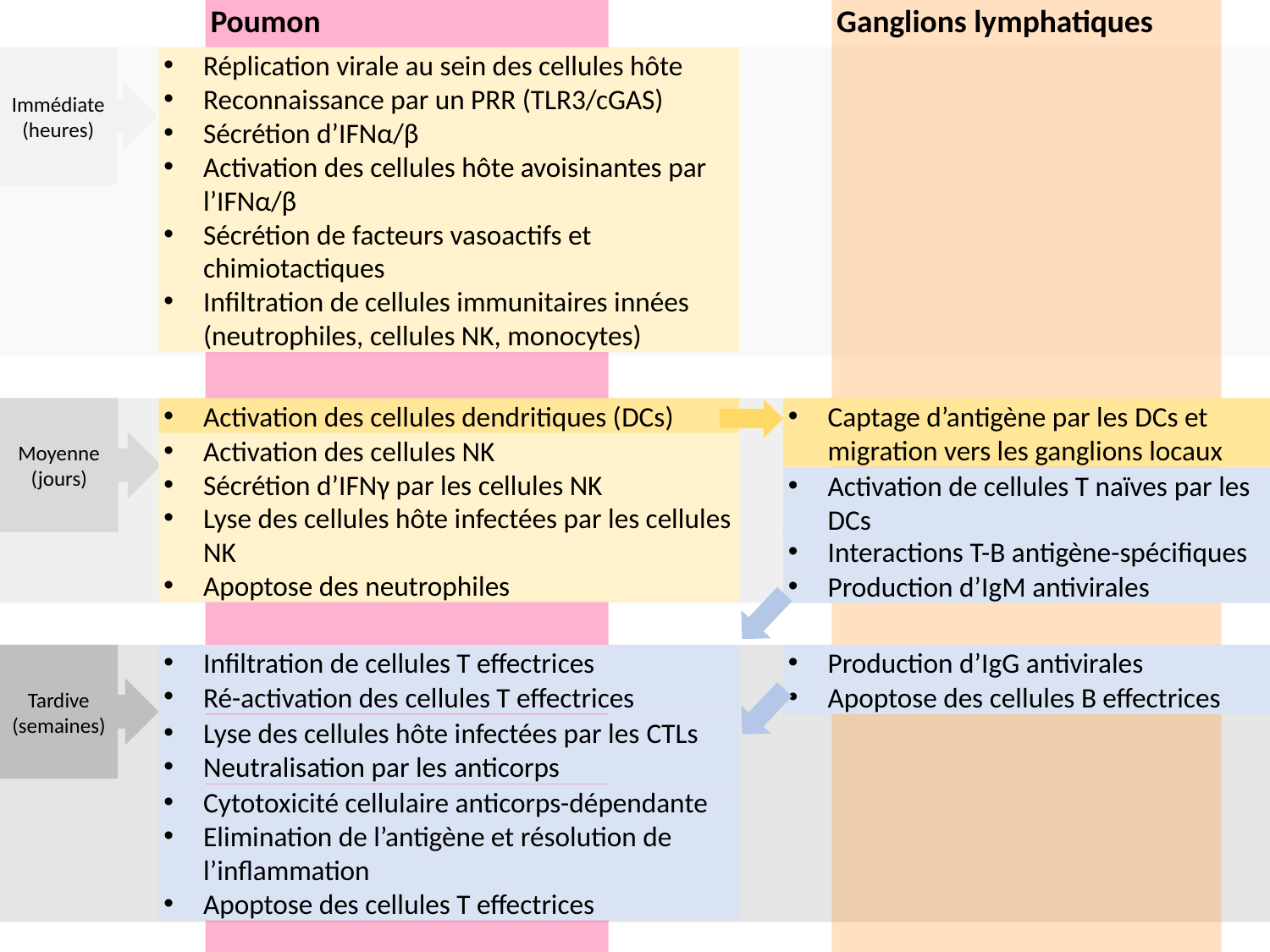

Poumon

Ganglions lymphatiques

Immédiate
(heures)
Réplication virale au sein des cellules hôte
Reconnaissance par un PRR (TLR3/cGAS)
Sécrétion d’IFNα/β
Activation des cellules hôte avoisinantes par l’IFNα/β
Sécrétion de facteurs vasoactifs et chimiotactiques
Infiltration de cellules immunitaires innées (neutrophiles, cellules NK, monocytes)
Moyenne
(jours)

Activation des cellules dendritiques (DCs)
Captage d’antigène par les DCs et migration vers les ganglions locaux

Activation des cellules NK
Sécrétion d’IFNγ par les cellules NK
Activation de cellules T naïves par les DCs
Lyse des cellules hôte infectées par les cellules NK
Apoptose des neutrophiles
Interactions T-B antigène-spécifiques
Production d’IgM antivirales

Tardive
(semaines)
Infiltration de cellules T effectrices
Production d’IgG antivirales

Ré-activation des cellules T effectrices
Apoptose des cellules B effectrices

Lyse des cellules hôte infectées par les CTLs
Neutralisation par les anticorps
Cytotoxicité cellulaire anticorps-dépendante
Elimination de l’antigène et résolution de l’inflammation
Apoptose des cellules T effectrices